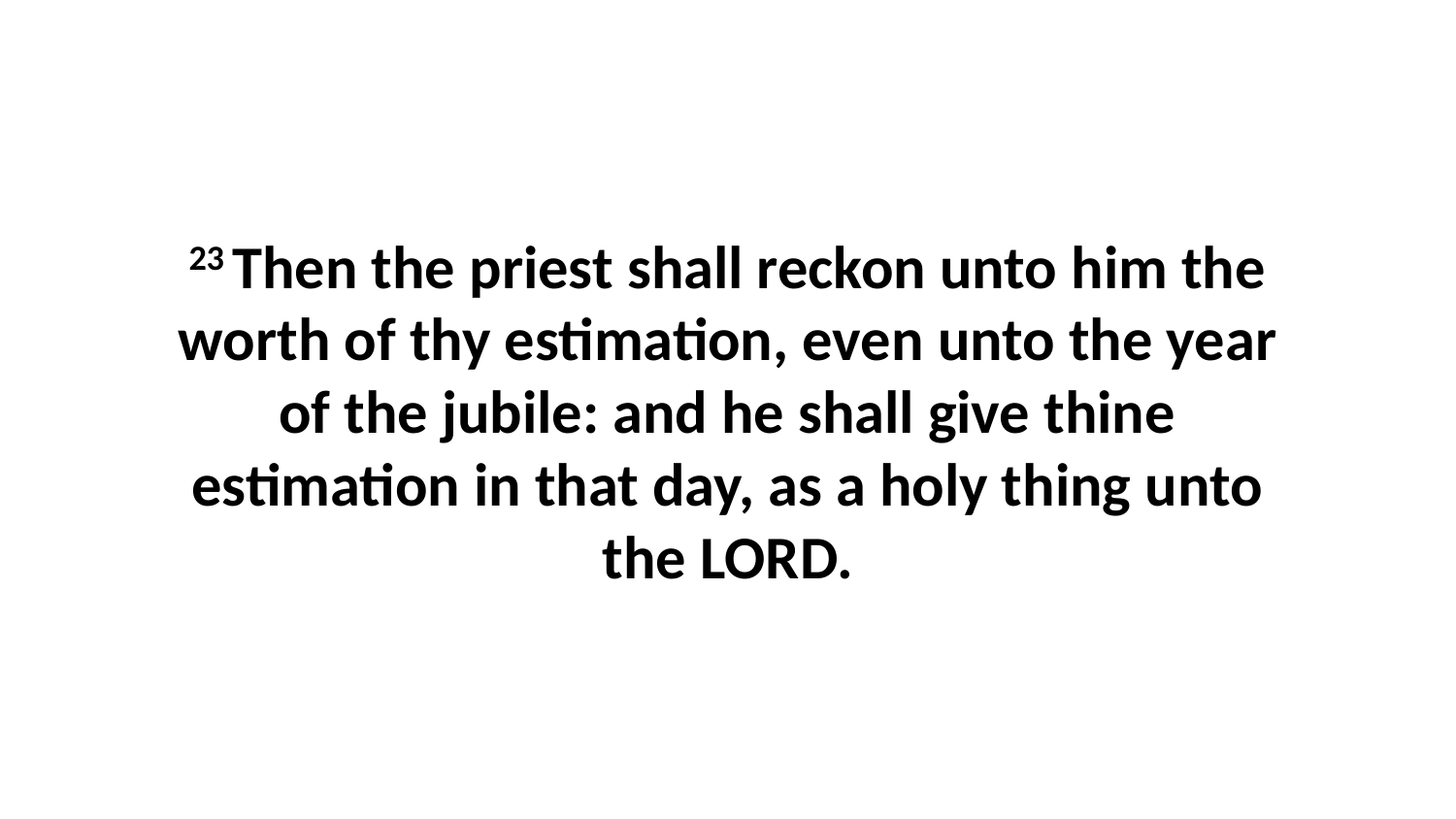

23 Then the priest shall reckon unto him the worth of thy estimation, even unto the year of the jubile: and he shall give thine estimation in that day, as a holy thing unto the LORD.